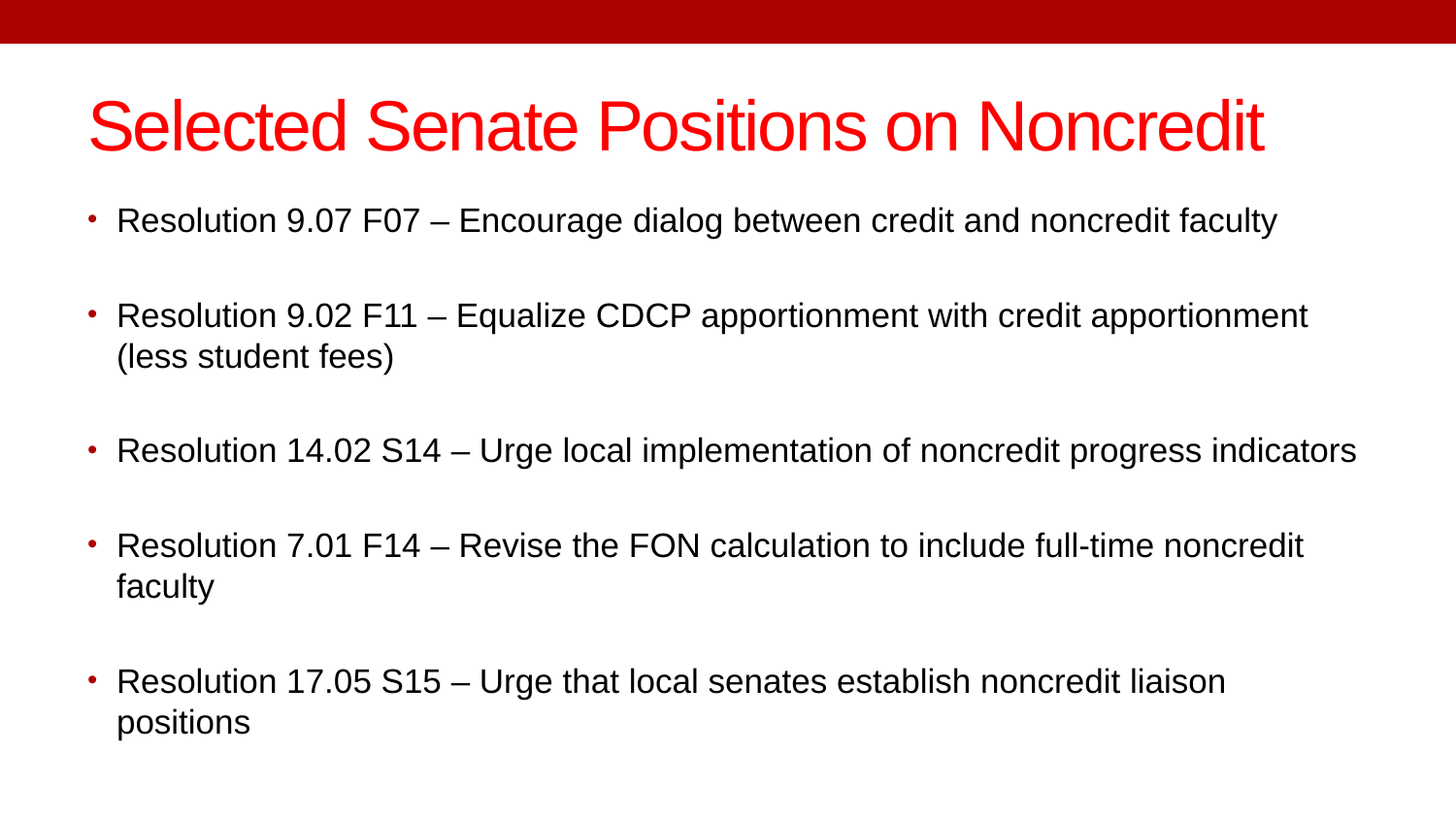

# Selected Senate Positions on Noncredit
Resolution 9.07 F07 – Encourage dialog between credit and noncredit faculty

Resolution 9.02 F11 – Equalize CDCP apportionment with credit apportionment (less student fees)

Resolution 14.02 S14 – Urge local implementation of noncredit progress indicators

Resolution 7.01 F14 – Revise the FON calculation to include full-time noncredit faculty

Resolution 17.05 S15 – Urge that local senates establish noncredit liaison positions